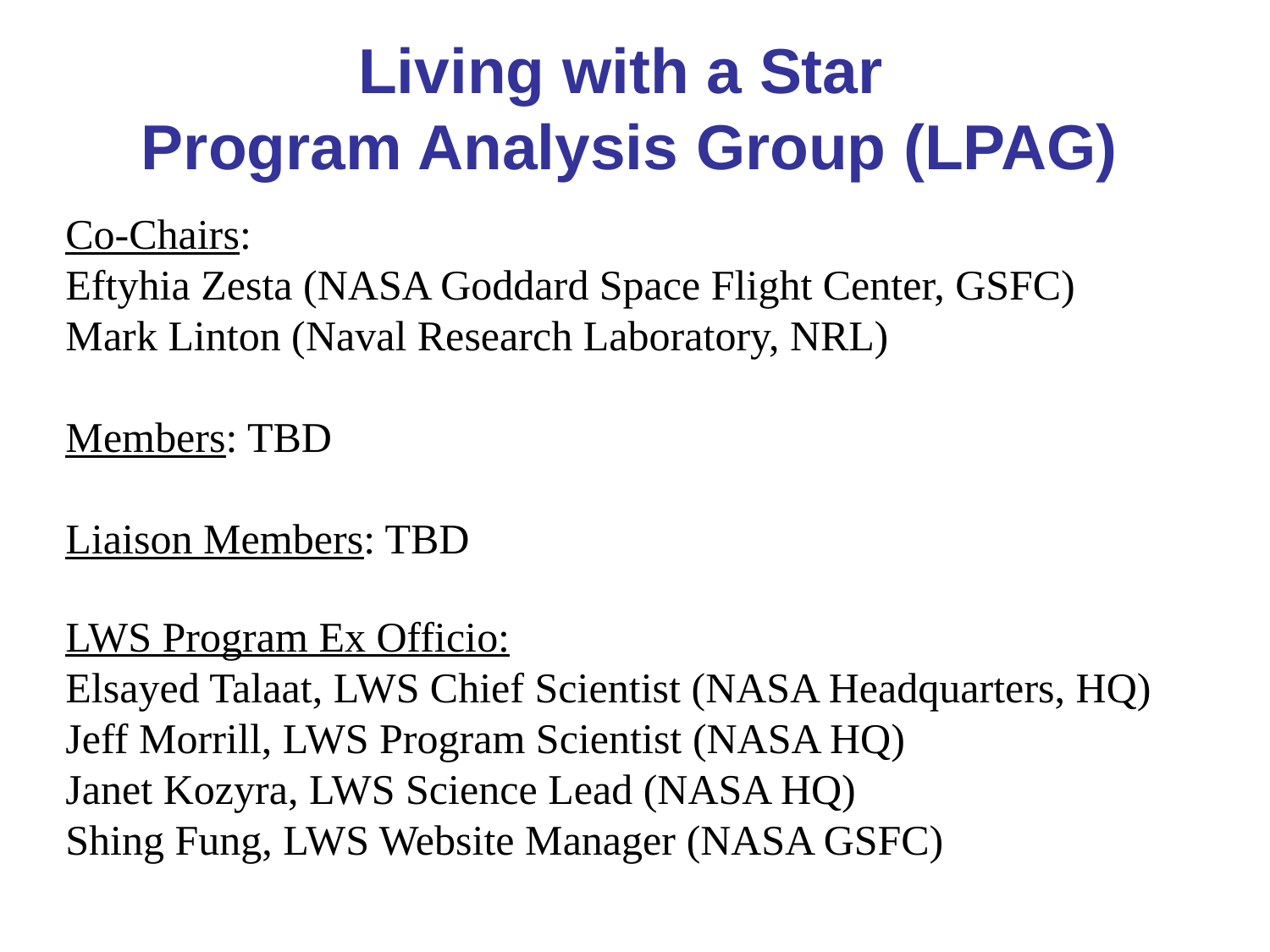

Living with a Star
Program Analysis Group (LPAG)
Co-Chairs:
Eftyhia Zesta (NASA Goddard Space Flight Center, GSFC)
Mark Linton (Naval Research Laboratory, NRL)

Members: TBD

Liaison Members: TBD
LWS Program Ex Officio:
Elsayed Talaat, LWS Chief Scientist (NASA Headquarters, HQ)
Jeff Morrill, LWS Program Scientist (NASA HQ)
Janet Kozyra, LWS Science Lead (NASA HQ)
Shing Fung, LWS Website Manager (NASA GSFC)